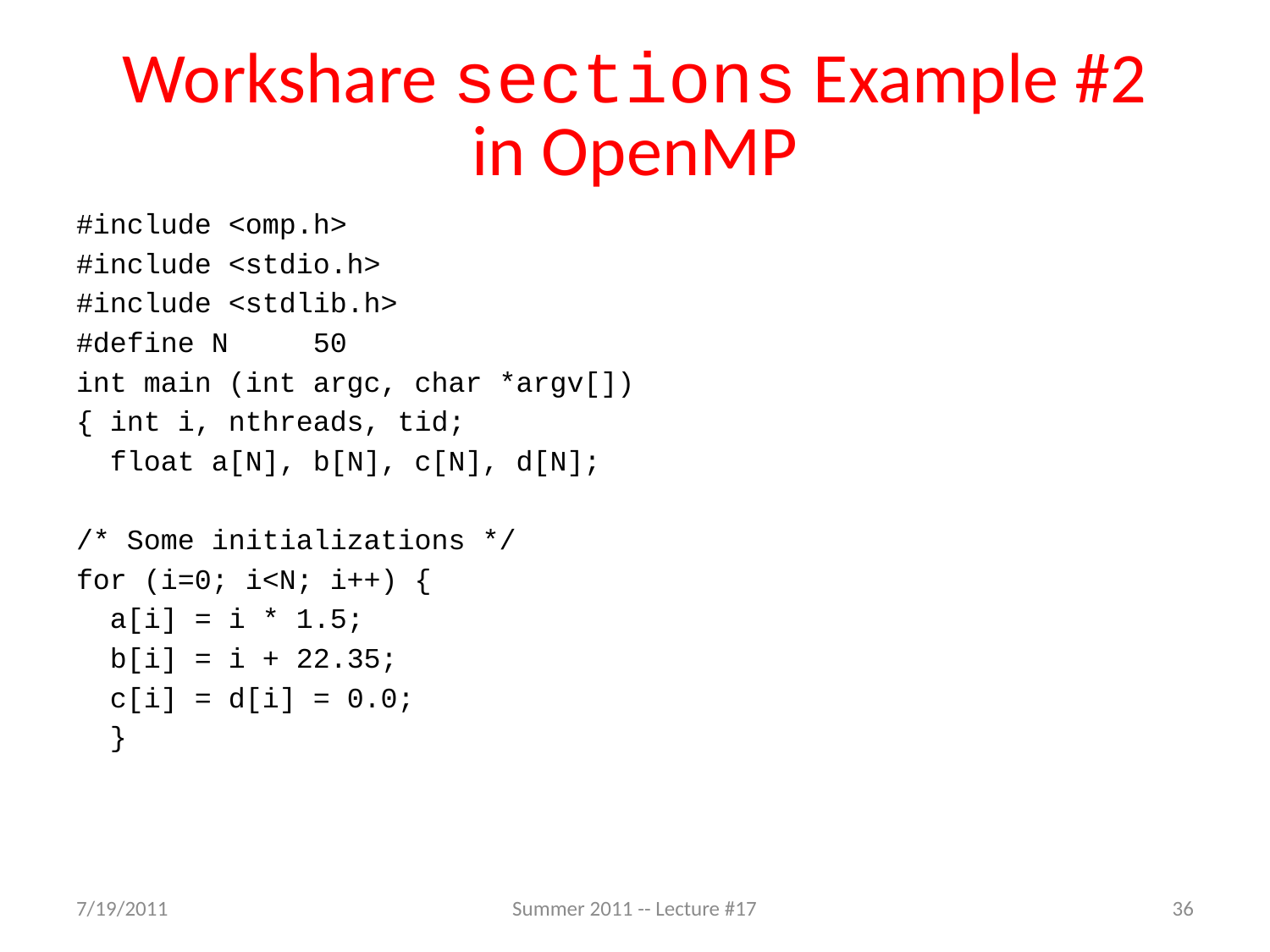

# Workshare sections Example #2 in OpenMP
#include <omp.h>
#include <stdio.h>
#include <stdlib.h>
#define N     50
int main (int argc, char *argv[])
{ int i, nthreads, tid;
  float a[N], b[N], c[N], d[N];

/* Some initializations */
for (i=0; i<N; i++) {
  a[i] = i * 1.5;
  b[i] = i + 22.35;
  c[i] = d[i] = 0.0;
  }
7/19/2011
Summer 2011 -- Lecture #17
36